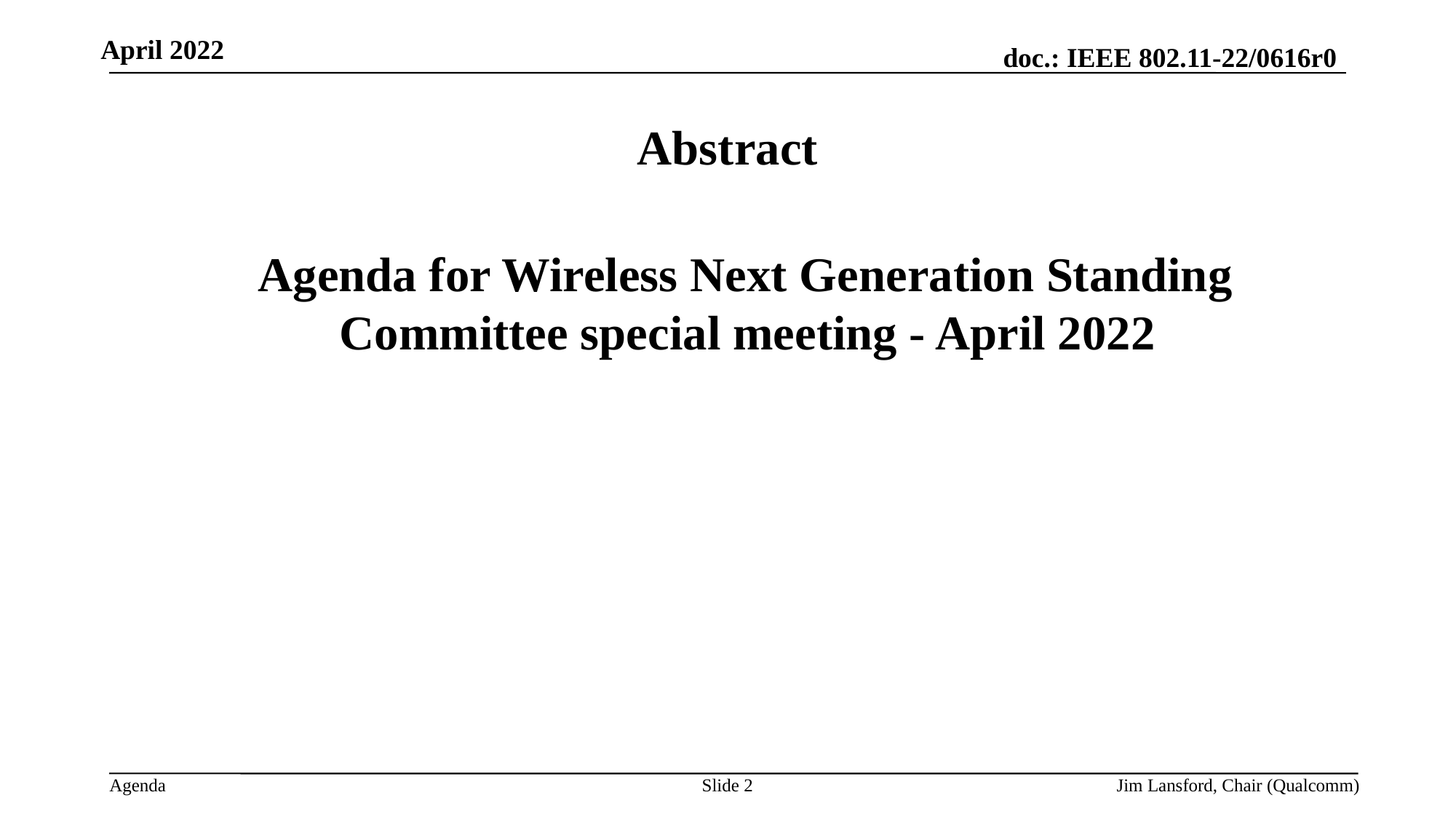

Abstract
   Agenda for Wireless Next Generation Standing Committee special meeting - April 2022
April 2022
Slide 2
Jim Lansford, Chair (Qualcomm)